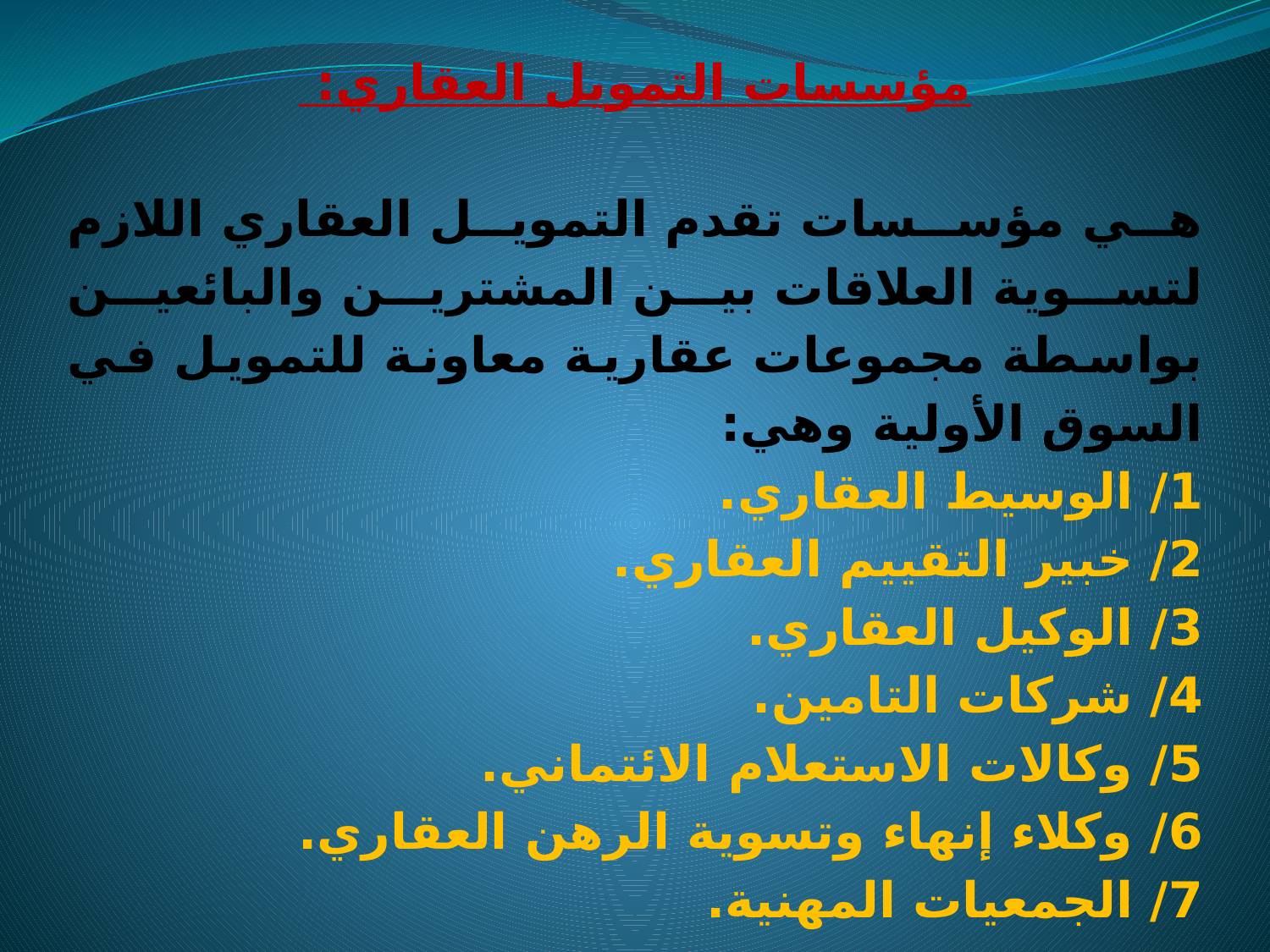

مؤسسات التمويل العقاري:

هي مؤسسات تقدم التمويل العقاري اللازم لتسوية العلاقات بين المشترين والبائعين بواسطة مجموعات عقارية معاونة للتمويل في السوق الأولية وهي:
1/ الوسيط العقاري.
2/ خبير التقييم العقاري.
3/ الوكيل العقاري.
4/ شركات التامين.
5/ وكالات الاستعلام الائتماني.
6/ وكلاء إنهاء وتسوية الرهن العقاري.
7/ الجمعيات المهنية.